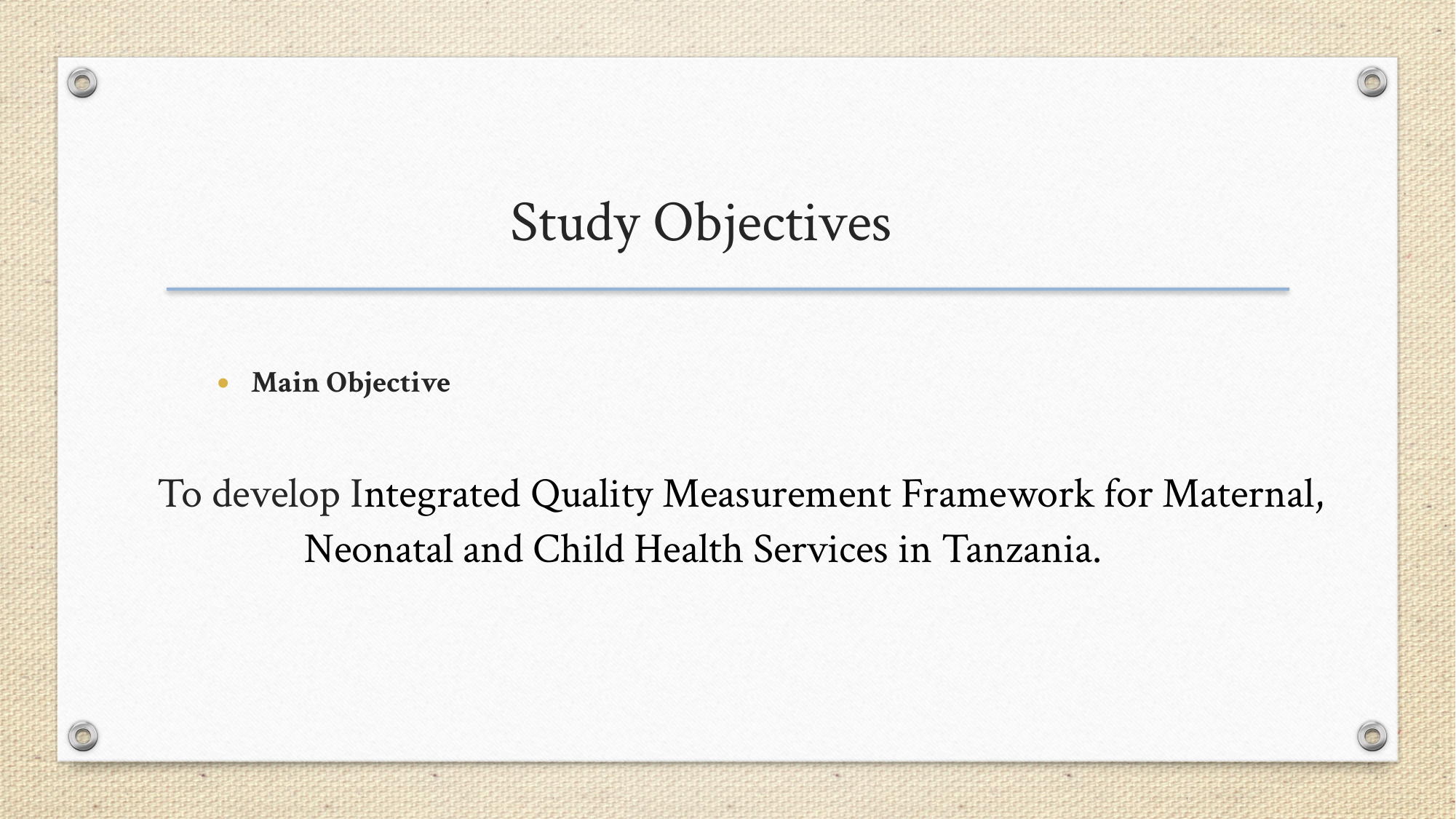

Study Objectives

Main Objective

To develop Integrated Quality Measurement Framework for Maternal, Neonatal and Child Health Services in Tanzania.